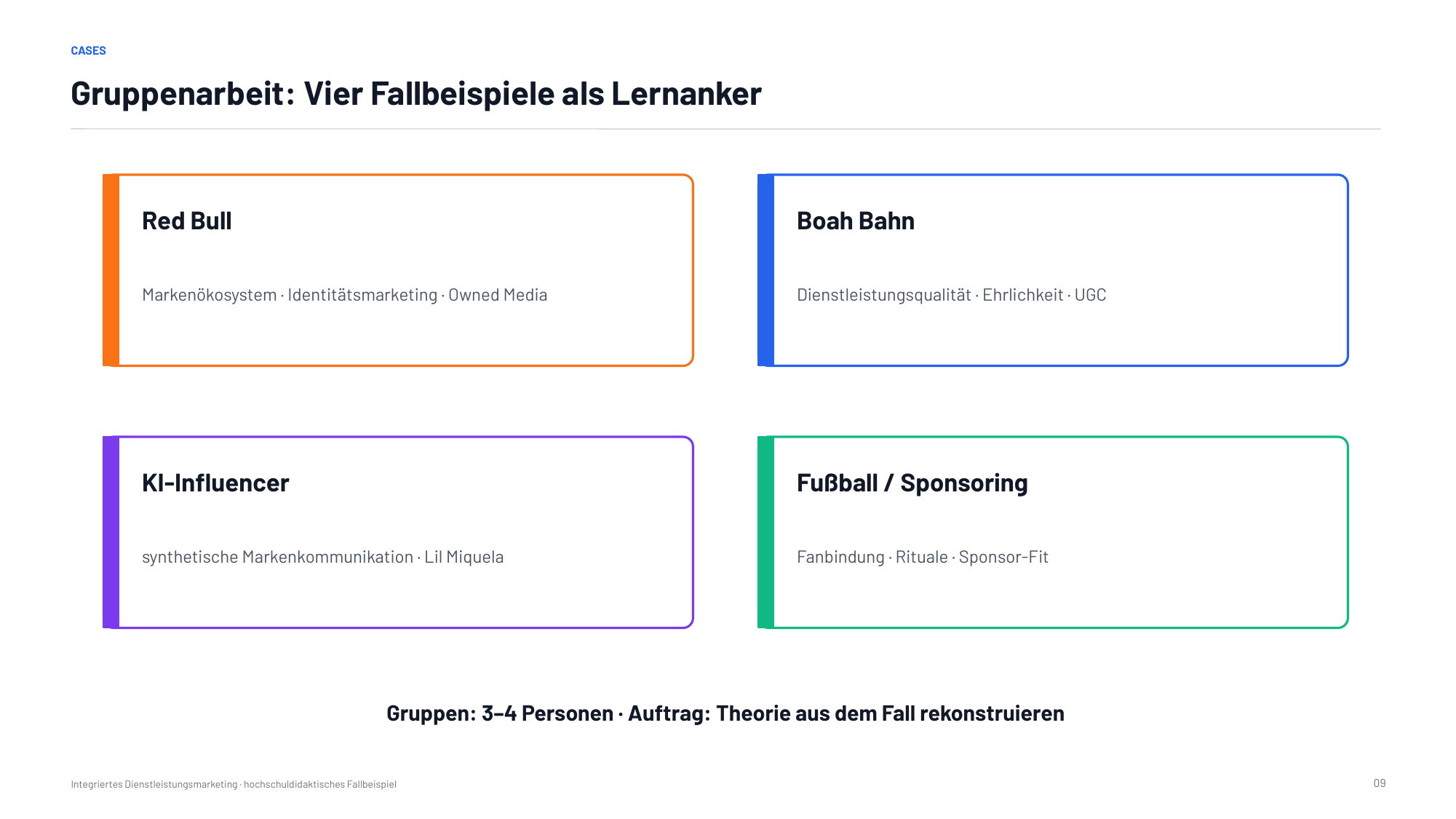

CASES
Gruppenarbeit: Vier Fallbeispiele als Lernanker

Red Bull
Boah Bahn
Markenökosystem · Identitätsmarketing · Owned Media
Dienstleistungsqualität · Ehrlichkeit · UGC

KI-Influencer
Fußball / Sponsoring
synthetische Markenkommunikation · Lil Miquela
Fanbindung · Rituale · Sponsor-Fit
Gruppen: 3–4 Personen · Auftrag: Theorie aus dem Fall rekonstruieren
09
Integriertes Dienstleistungsmarketing · hochschuldidaktisches Fallbeispiel